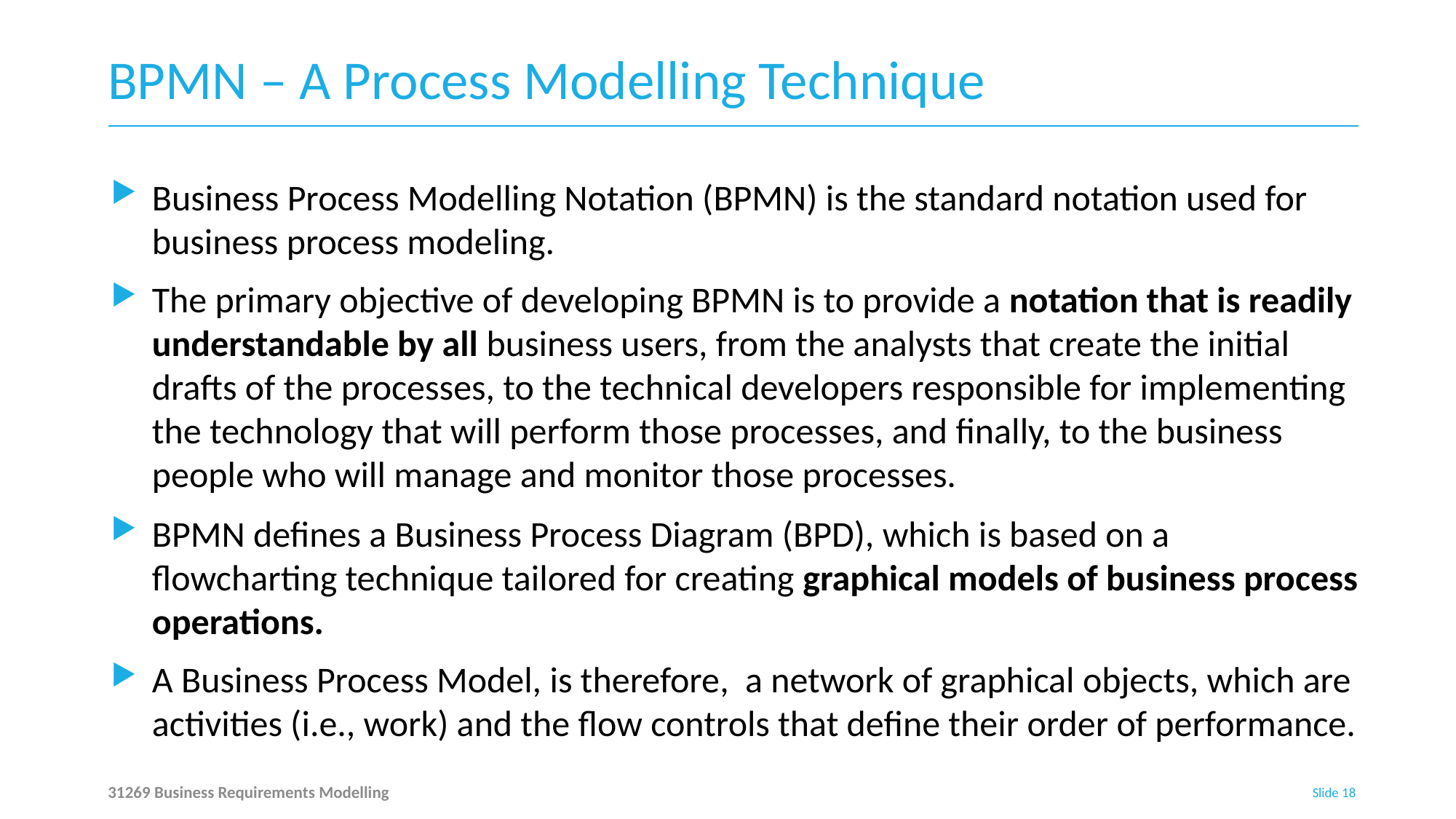

# BPMN – A Process Modelling Technique
Business Process Modelling Notation (BPMN) is the standard notation used for business process modeling.
The primary objective of developing BPMN is to provide a notation that is readily understandable by all business users, from the analysts that create the initial drafts of the processes, to the technical developers responsible for implementing the technology that will perform those processes, and finally, to the business people who will manage and monitor those processes.
BPMN defines a Business Process Diagram (BPD), which is based on a flowcharting technique tailored for creating graphical models of business process operations.
A Business Process Model, is therefore,  a network of graphical objects, which are activities (i.e., work) and the flow controls that define their order of performance.
31269 Business Requirements Modelling
Slide 18